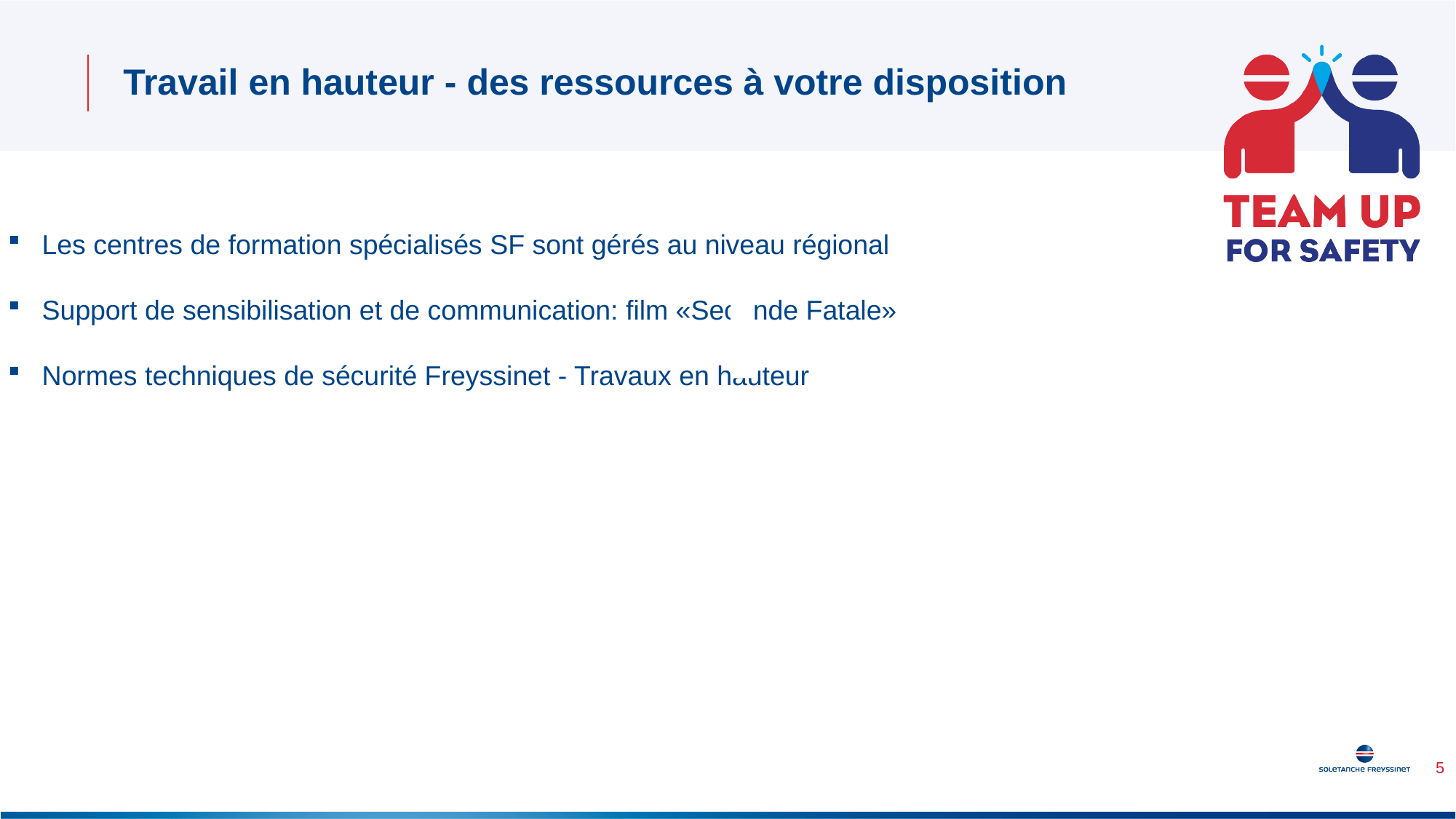

Travail en hauteur - des ressources à votre disposition

Les centres de formation spécialisés SF sont gérés au niveau régional

Support de sensibilisation et de communication: film «Seconde Fatale»

Normes techniques de sécurité Freyssinet - Travaux en hauteur

5